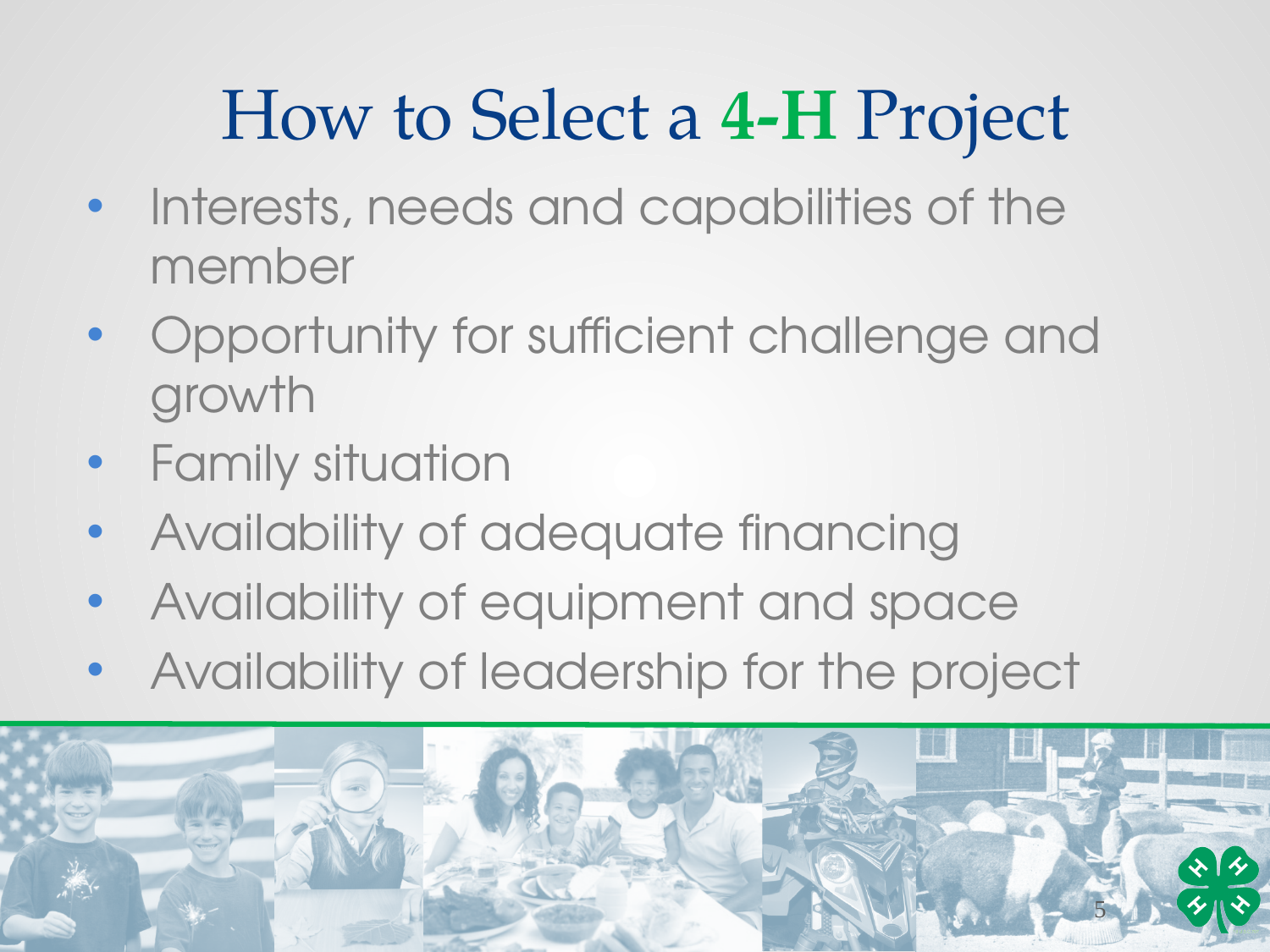

How to Select a 4-H Project
Interests, needs and capabilities of the member
Opportunity for sufficient challenge and growth
Family situation
Availability of adequate financing
Availability of equipment and space
Availability of leadership for the project
5